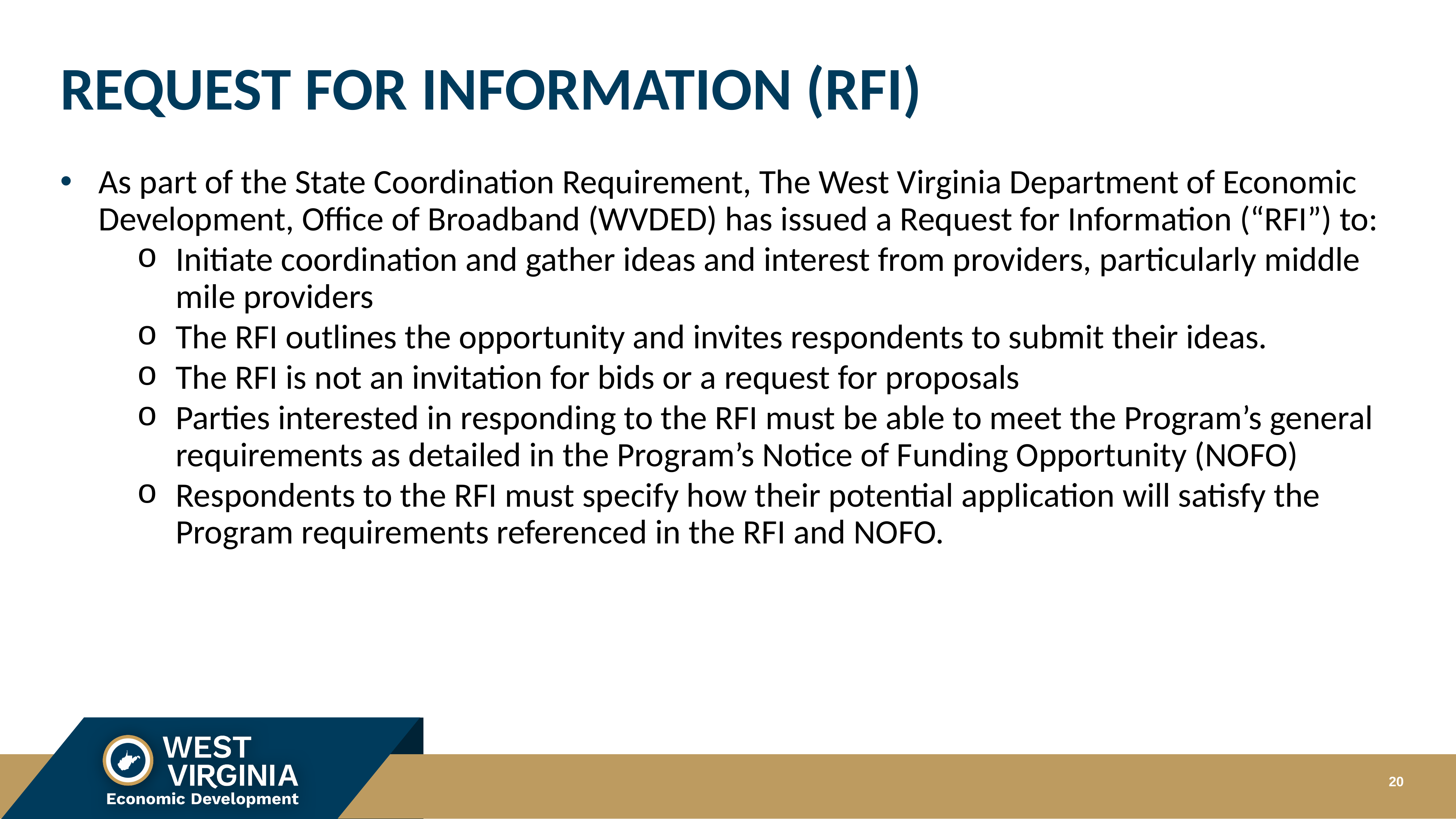

# REQUEST FOR INFORMATION (RFI)
As part of the State Coordination Requirement, The West Virginia Department of Economic Development, Office of Broadband (WVDED) has issued a Request for Information (“RFI”) to:
Initiate coordination and gather ideas and interest from providers, particularly middle mile providers
The RFI outlines the opportunity and invites respondents to submit their ideas.
The RFI is not an invitation for bids or a request for proposals
Parties interested in responding to the RFI must be able to meet the Program’s general requirements as detailed in the Program’s Notice of Funding Opportunity (NOFO)
Respondents to the RFI must specify how their potential application will satisfy the Program requirements referenced in the RFI and NOFO.
20